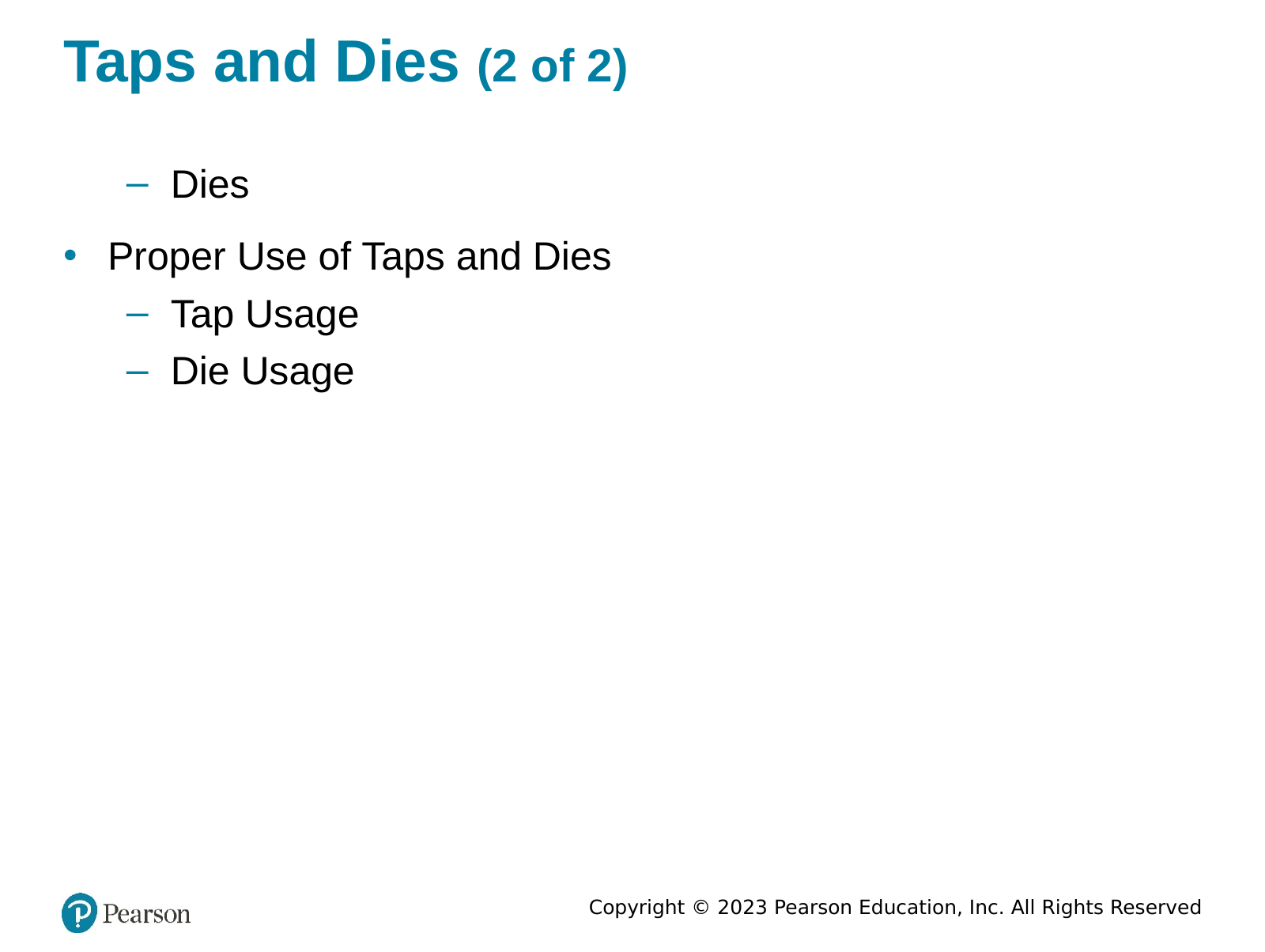

# Taps and Dies (2 of 2)
Dies
Proper Use of Taps and Dies
Tap Usage
Die Usage